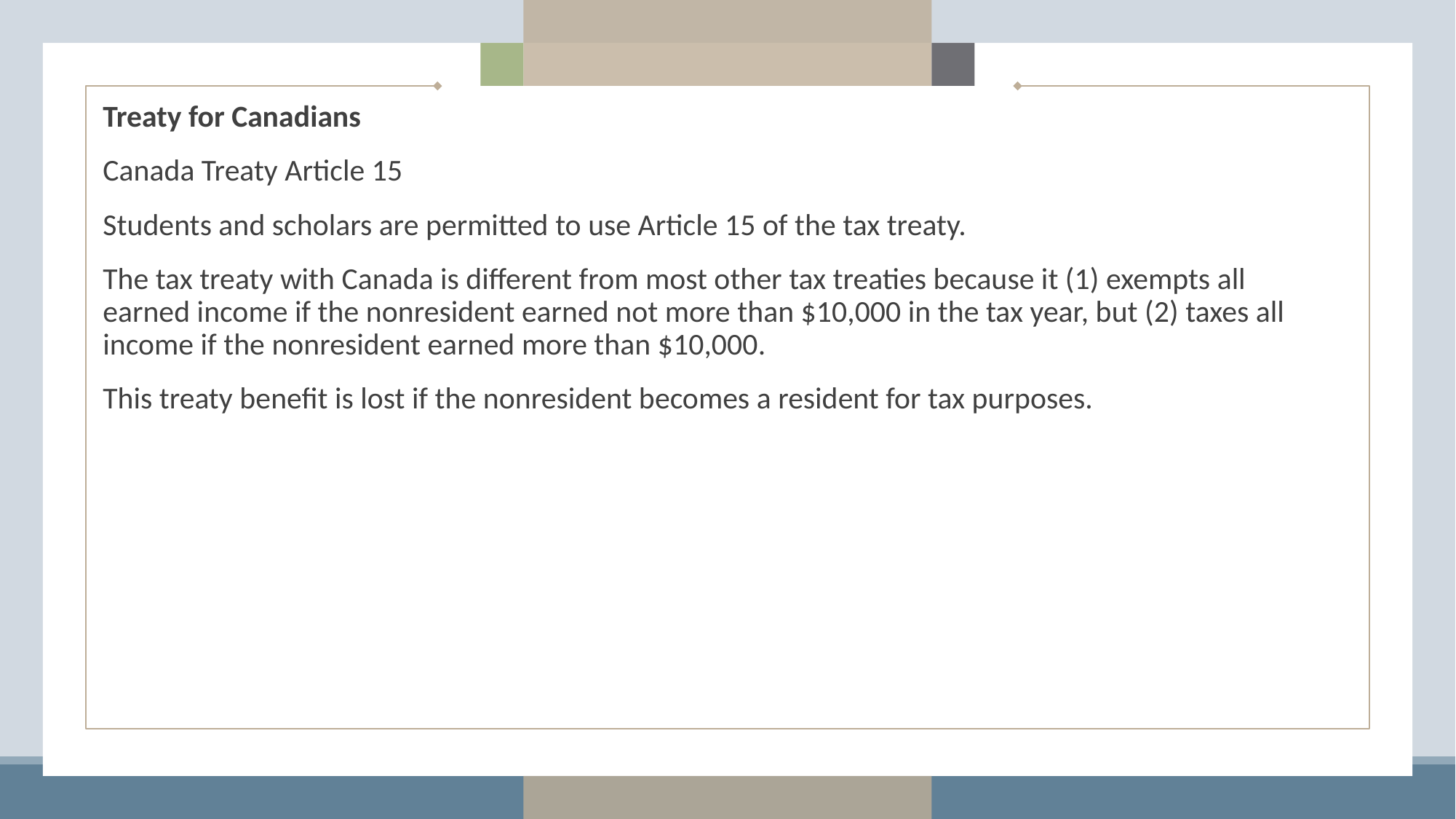

Treaty for Canadians
Canada Treaty Article 15
Students and scholars are permitted to use Article 15 of the tax treaty.
The tax treaty with Canada is different from most other tax treaties because it (1) exempts all earned income if the nonresident earned not more than $10,000 in the tax year, but (2) taxes all income if the nonresident earned more than $10,000.
This treaty benefit is lost if the nonresident becomes a resident for tax purposes.